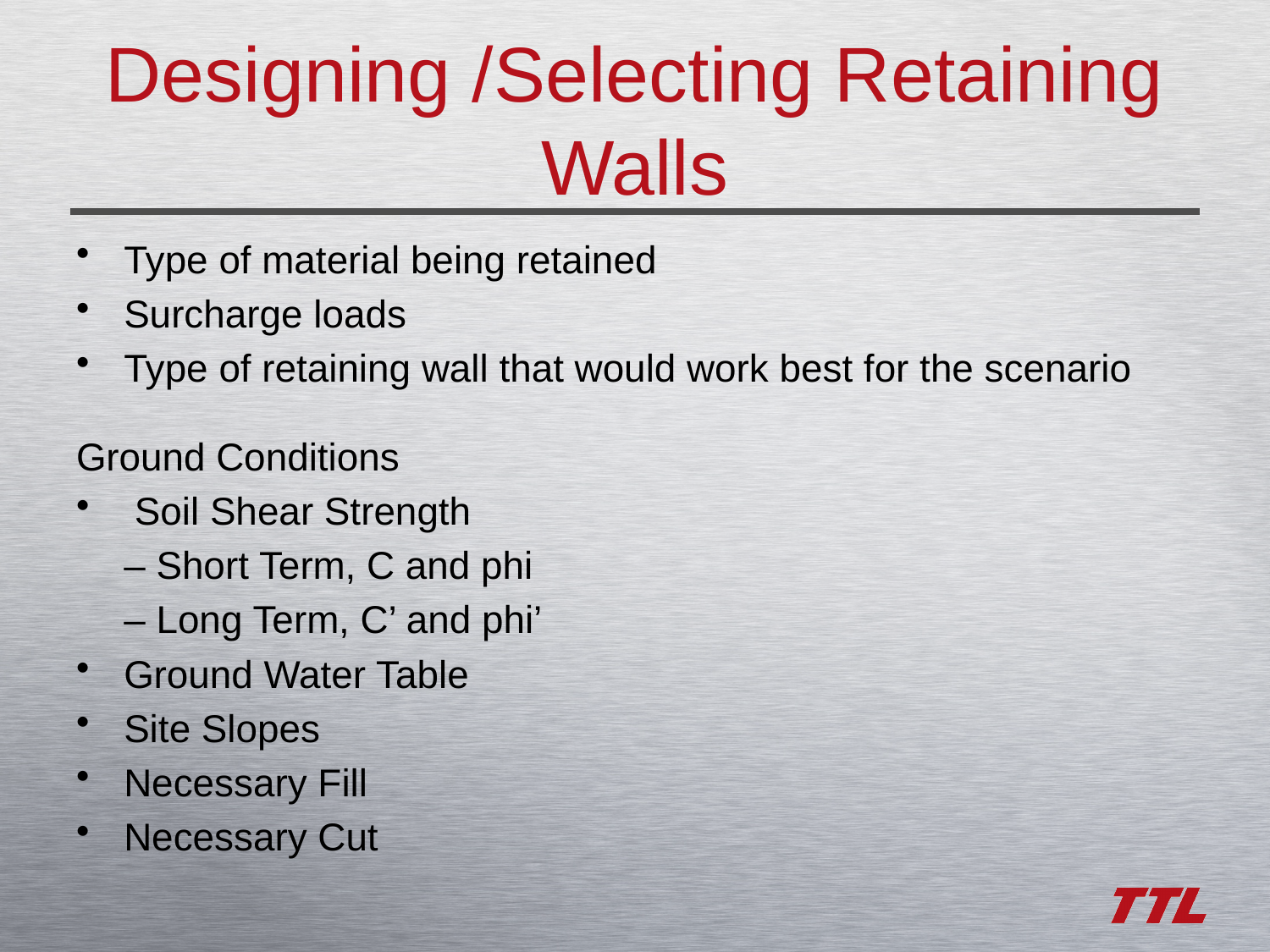

# Designing /Selecting Retaining Walls
Type of material being retained
Surcharge loads
Type of retaining wall that would work best for the scenario

Ground Conditions
 Soil Shear Strength
	– Short Term, C and phi
	– Long Term, C’ and phi’
Ground Water Table
Site Slopes
Necessary Fill
Necessary Cut